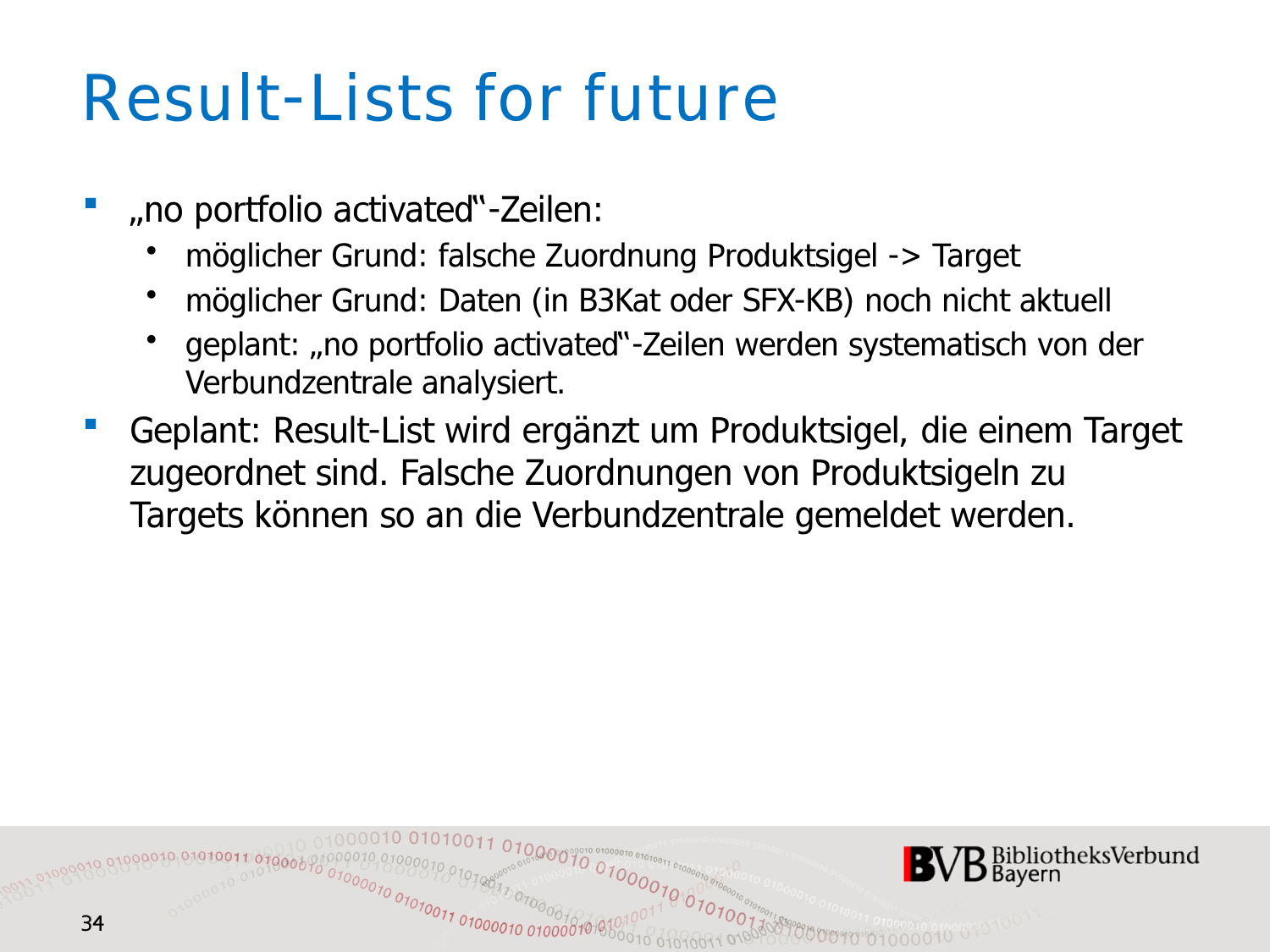

# Result-Lists for future
„no portfolio activated“-Zeilen:
möglicher Grund: falsche Zuordnung Produktsigel -> Target
möglicher Grund: Daten (in B3Kat oder SFX-KB) noch nicht aktuell
geplant: „no portfolio activated“-Zeilen werden systematisch von der Verbundzentrale analysiert.
Geplant: Result-List wird ergänzt um Produktsigel, die einem Target zugeordnet sind. Falsche Zuordnungen von Produktsigeln zu Targets können so an die Verbundzentrale gemeldet werden.
34